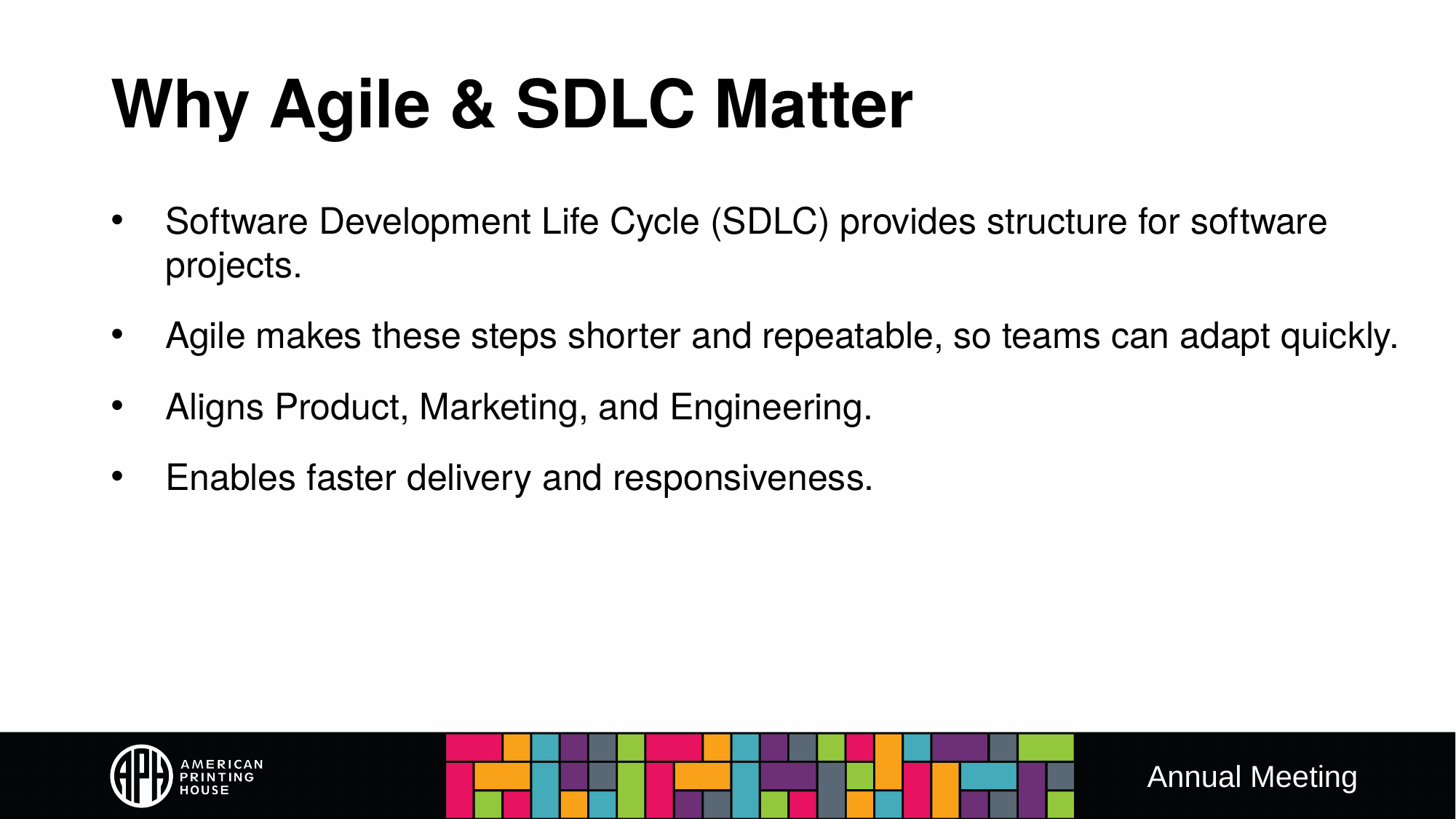

# Why Agile & SDLC Matter
Software Development Life Cycle (SDLC) provides structure for software projects.
Agile makes these steps shorter and repeatable, so teams can adapt quickly.
Aligns Product, Marketing, and Engineering.
Enables faster delivery and responsiveness.